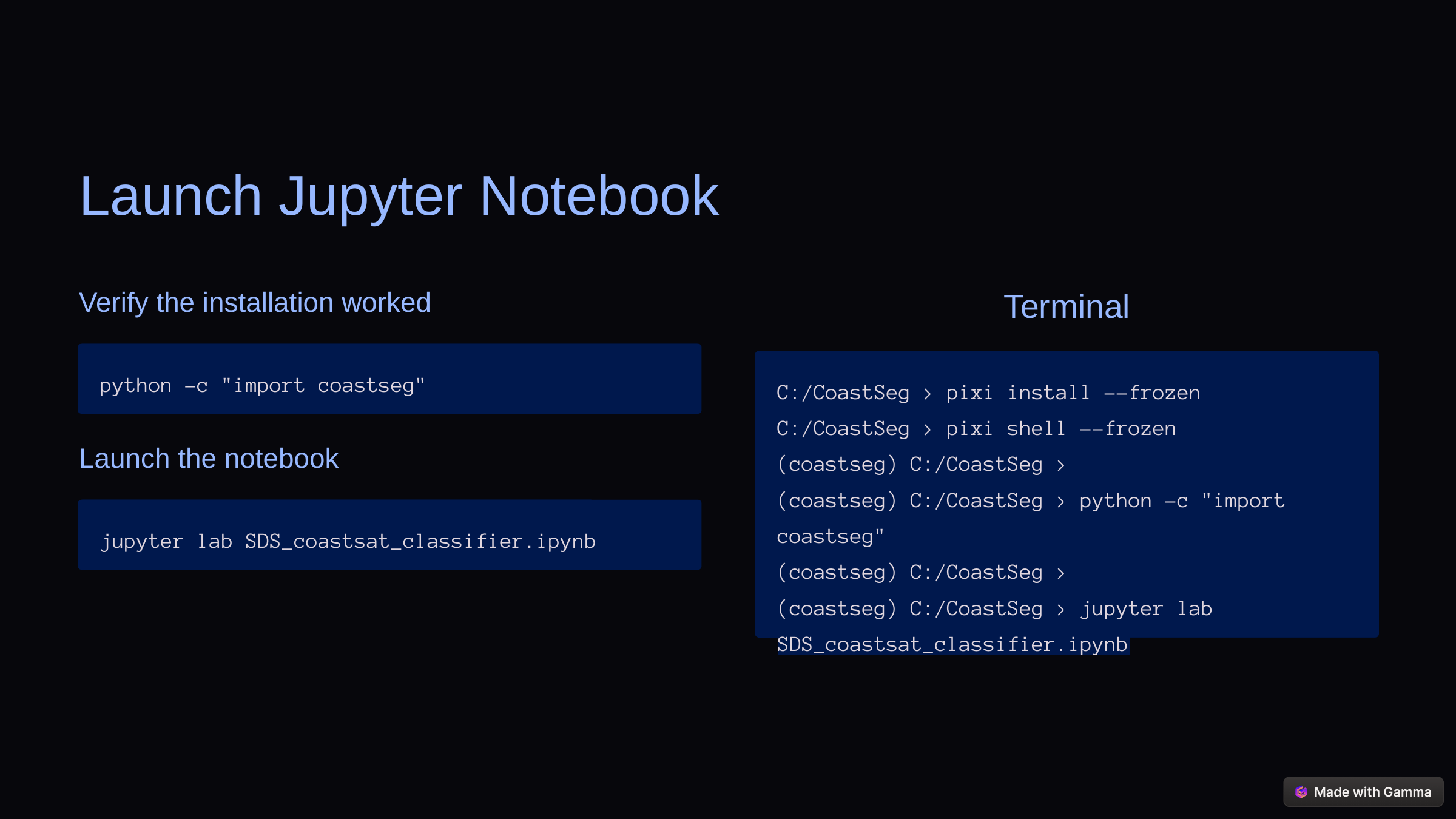

Launch Jupyter Notebook
Verify the installation worked
Terminal

python -c "import coastseg"
C:/CoastSeg > pixi install --frozen
C:/CoastSeg > pixi shell --frozen
(coastseg) C:/CoastSeg >
(coastseg) C:/CoastSeg > python -c "import coastseg"
(coastseg) C:/CoastSeg >
(coastseg) C:/CoastSeg > jupyter lab SDS_coastsat_classifier.ipynb
Launch the notebook

jupyter lab SDS_coastsat_classifier.ipynb